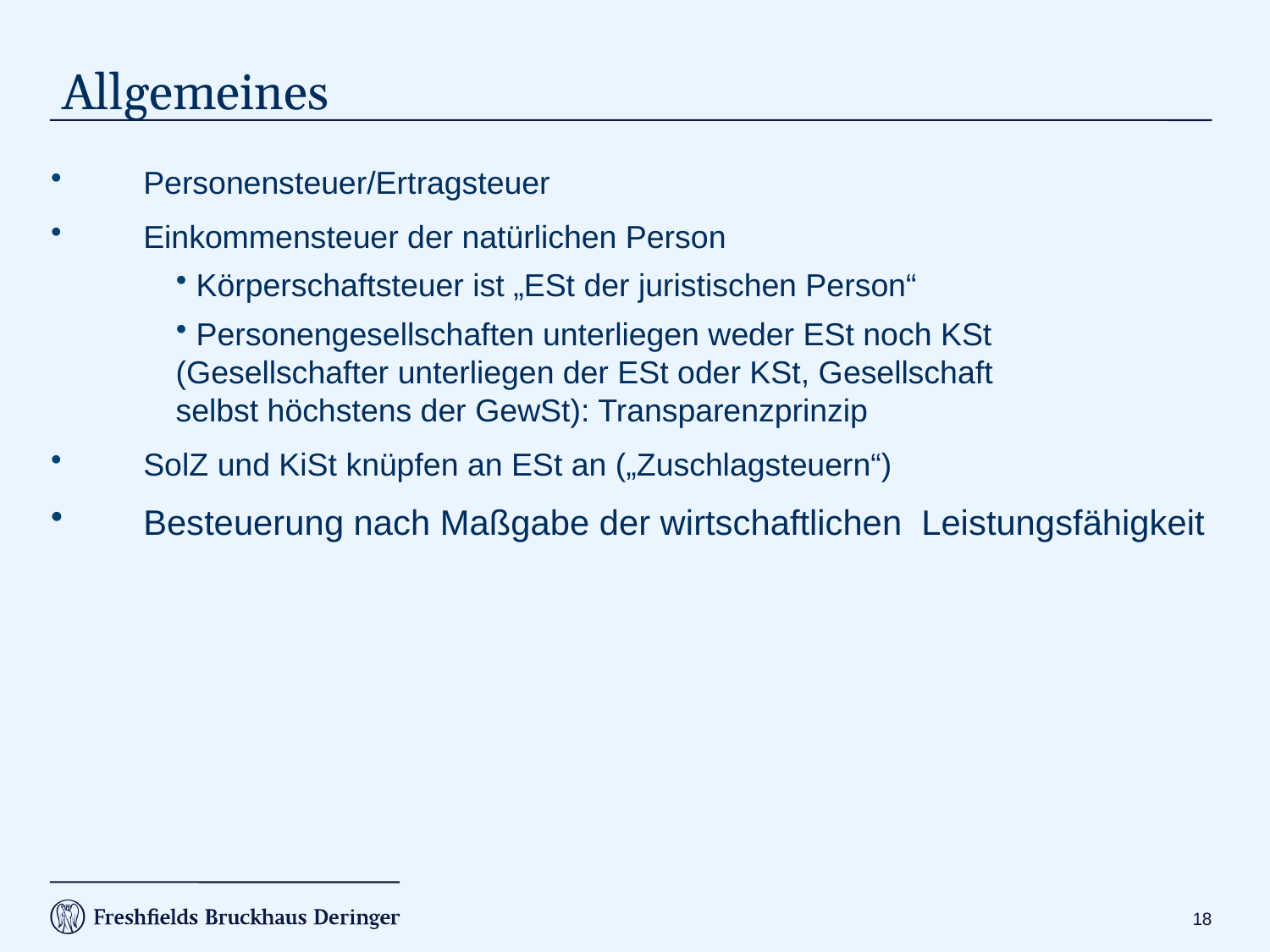

# Allgemeines
	Personensteuer/Ertragsteuer
	Einkommensteuer der natürlichen Person
 Körperschaftsteuer ist „ESt der juristischen Person“
 Personengesellschaften unterliegen weder ESt noch KSt
    	(Gesellschafter unterliegen der ESt oder KSt, Gesellschaft
    	selbst höchstens der GewSt): Transparenzprinzip
  	SolZ und KiSt knüpfen an ESt an („Zuschlagsteuern“)
	Besteuerung nach Maßgabe der wirtschaftlichen  Leistungsfähigkeit

18